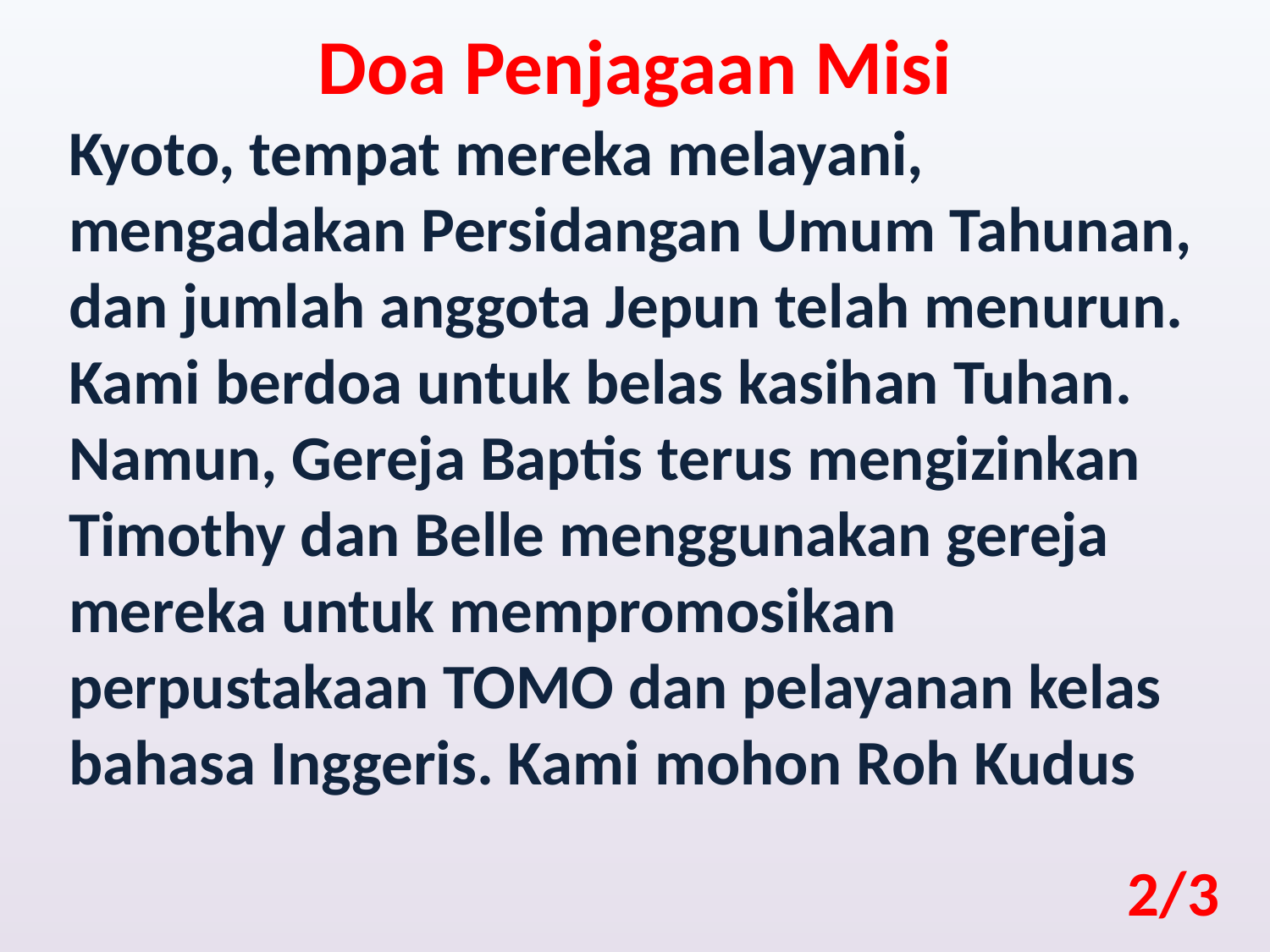

Doa Penjagaan Misi
Kyoto, tempat mereka melayani, mengadakan Persidangan Umum Tahunan, dan jumlah anggota Jepun telah menurun. Kami berdoa untuk belas kasihan Tuhan. Namun, Gereja Baptis terus mengizinkan Timothy dan Belle menggunakan gereja mereka untuk mempromosikan perpustakaan TOMO dan pelayanan kelas bahasa Inggeris. Kami mohon Roh Kudus
2/3